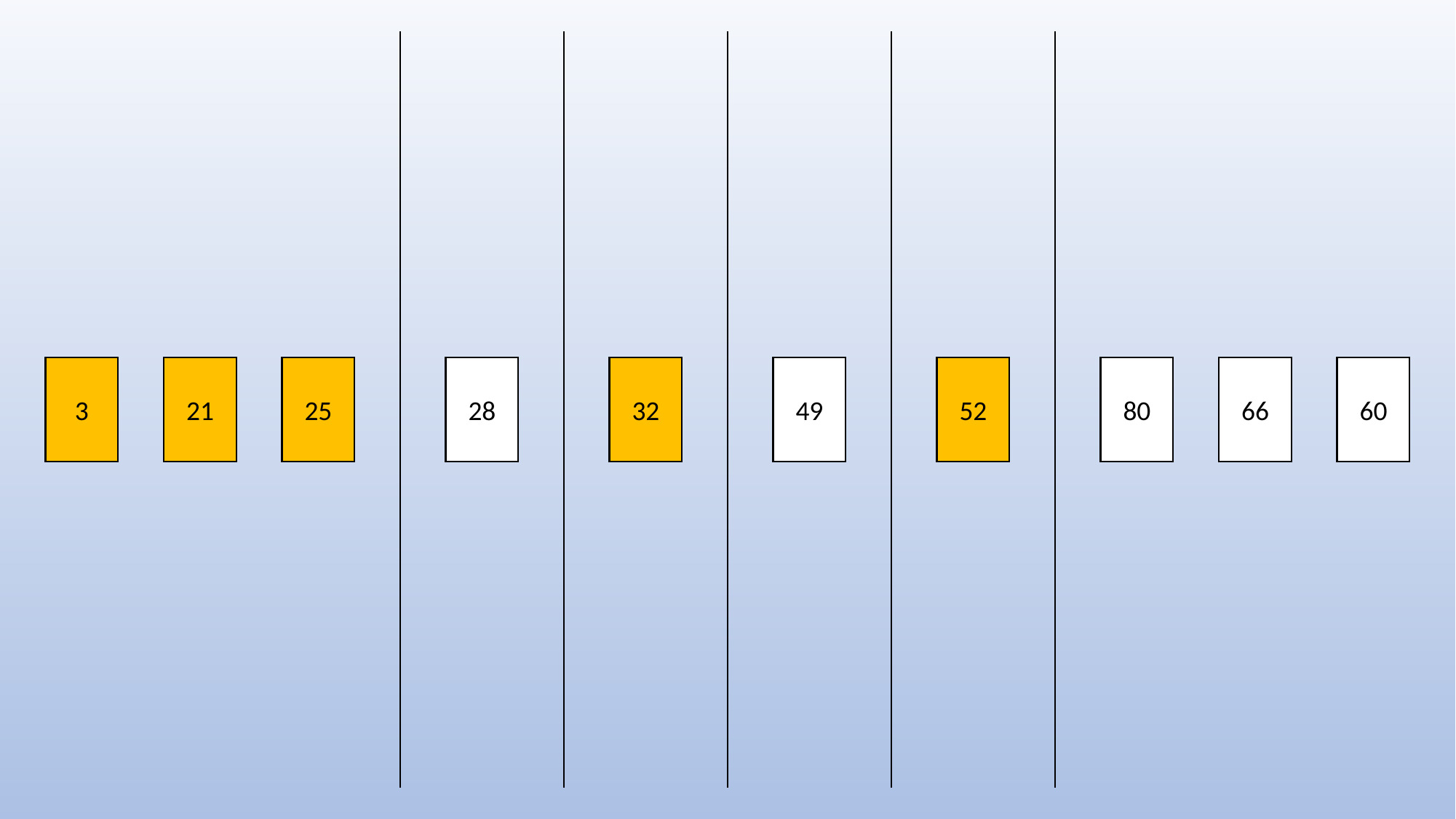

3
21
25
28
32
49
52
80
66
60